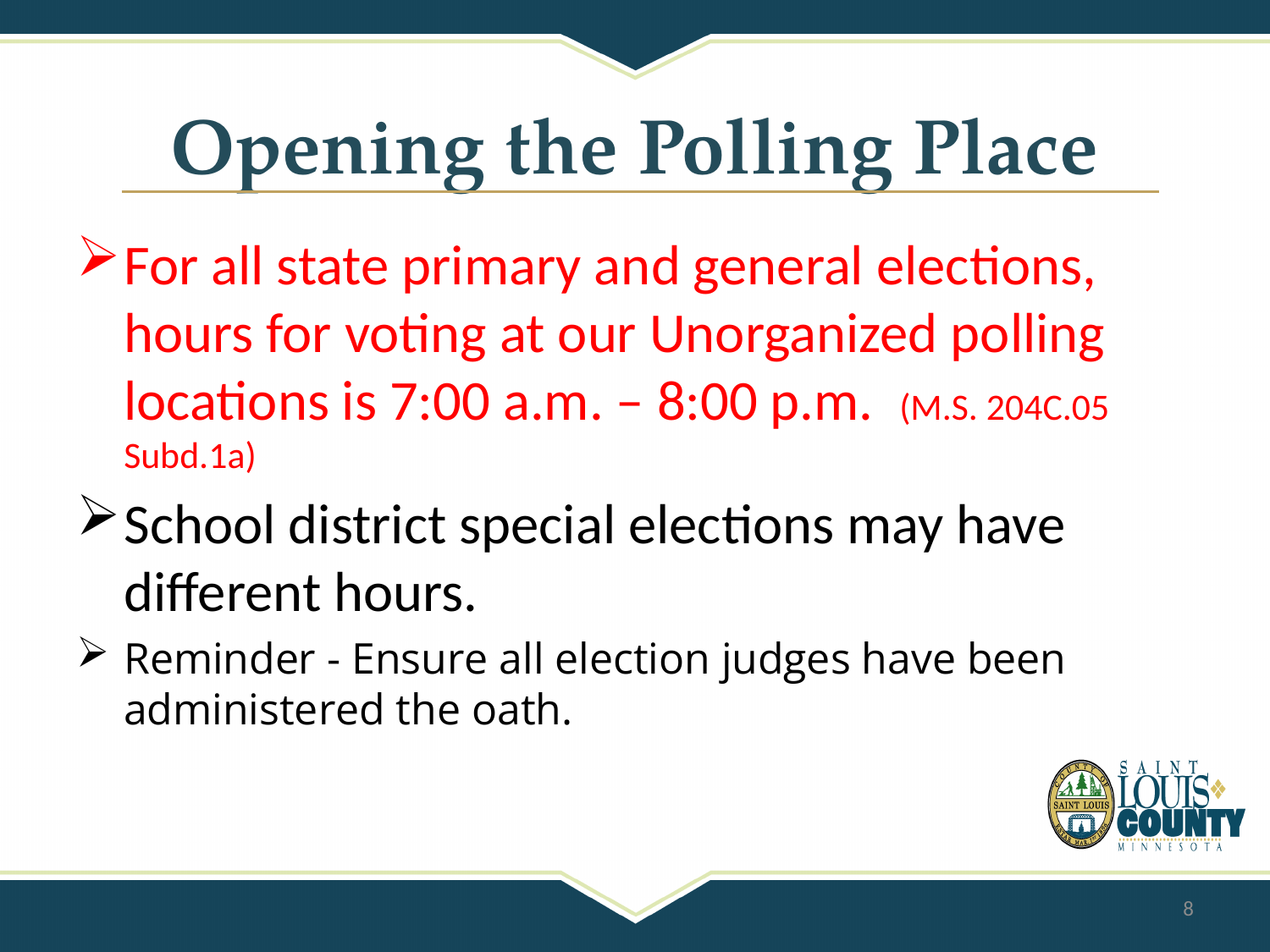

# Opening the Polling Place
For all state primary and general elections, hours for voting at our Unorganized polling locations is 7:00 a.m. – 8:00 p.m.  (M.S. 204C.05 Subd.1a)
School district special elections may have different hours.
Reminder - Ensure all election judges have been administered the oath.

8